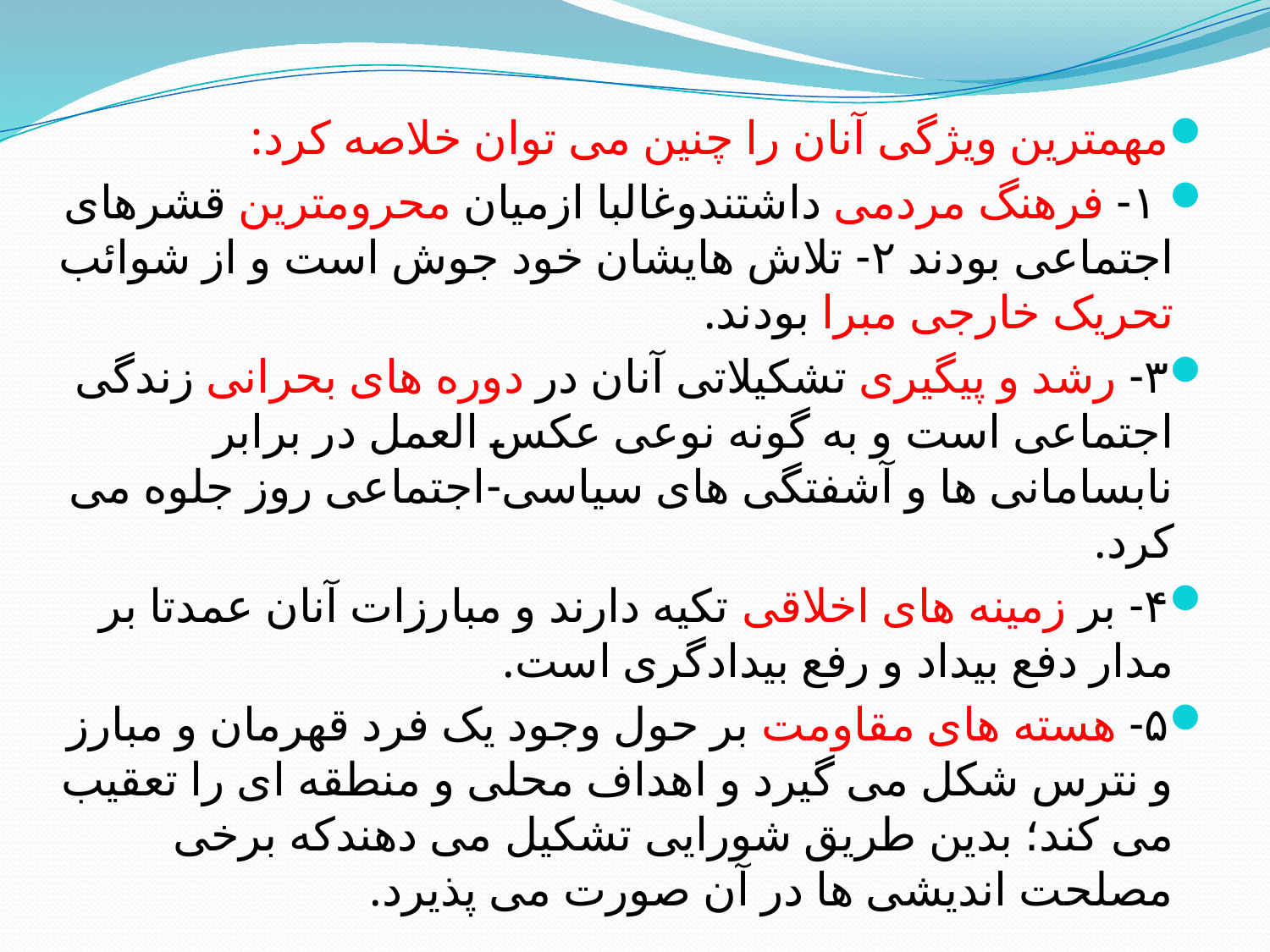

مهمترین ویژگی آنان را چنین می توان خلاصه کرد:
 ۱- فرهنگ مردمی داشتندوغالبا ازمیان محرومترین قشرهای اجتماعی بودند ۲- تلاش هایشان خود جوش است و از شوائب تحریک خارجی مبرا بودند.
۳- رشد و پیگیری تشکیلاتی آنان در دوره های بحرانی زندگی اجتماعی است و به گونه نوعی عکس العمل در برابر نابسامانی ها و آشفتگی های سیاسی-اجتماعی روز جلوه می کرد.
۴- بر زمینه های اخلاقی تکیه دارند و مبارزات آنان عمدتا بر مدار دفع بیداد و رفع بیدادگری است.
۵- هسته های مقاومت بر حول وجود یک فرد قهرمان و مبارز و نترس شکل می گیرد و اهداف محلی و منطقه ای را تعقیب می کند؛ بدین طریق شورایی تشکیل می دهندکه برخی مصلحت اندیشی ها در آن صورت می پذیرد.